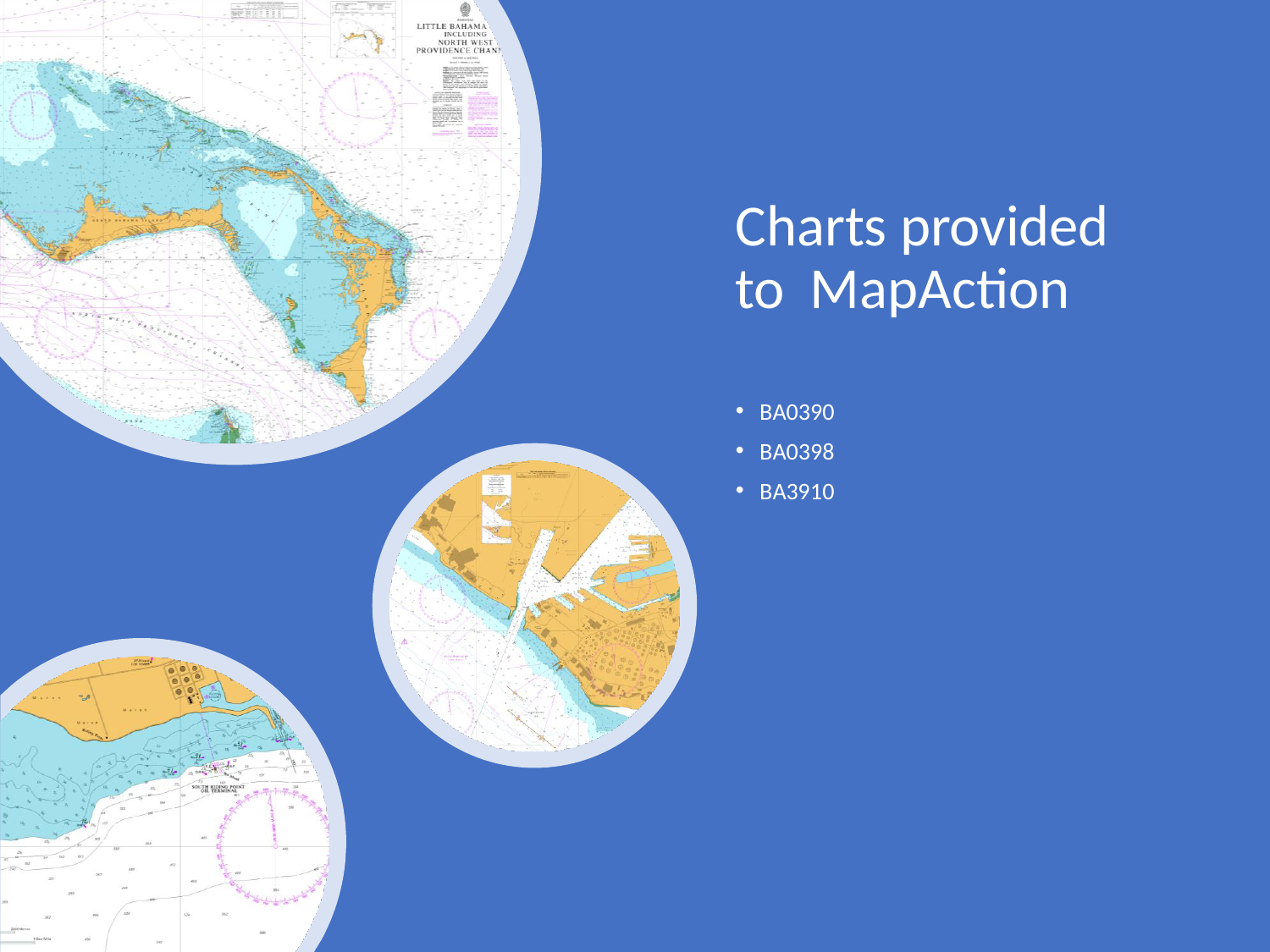

# Charts provided to  MapAction
BA0390
BA0398
BA3910